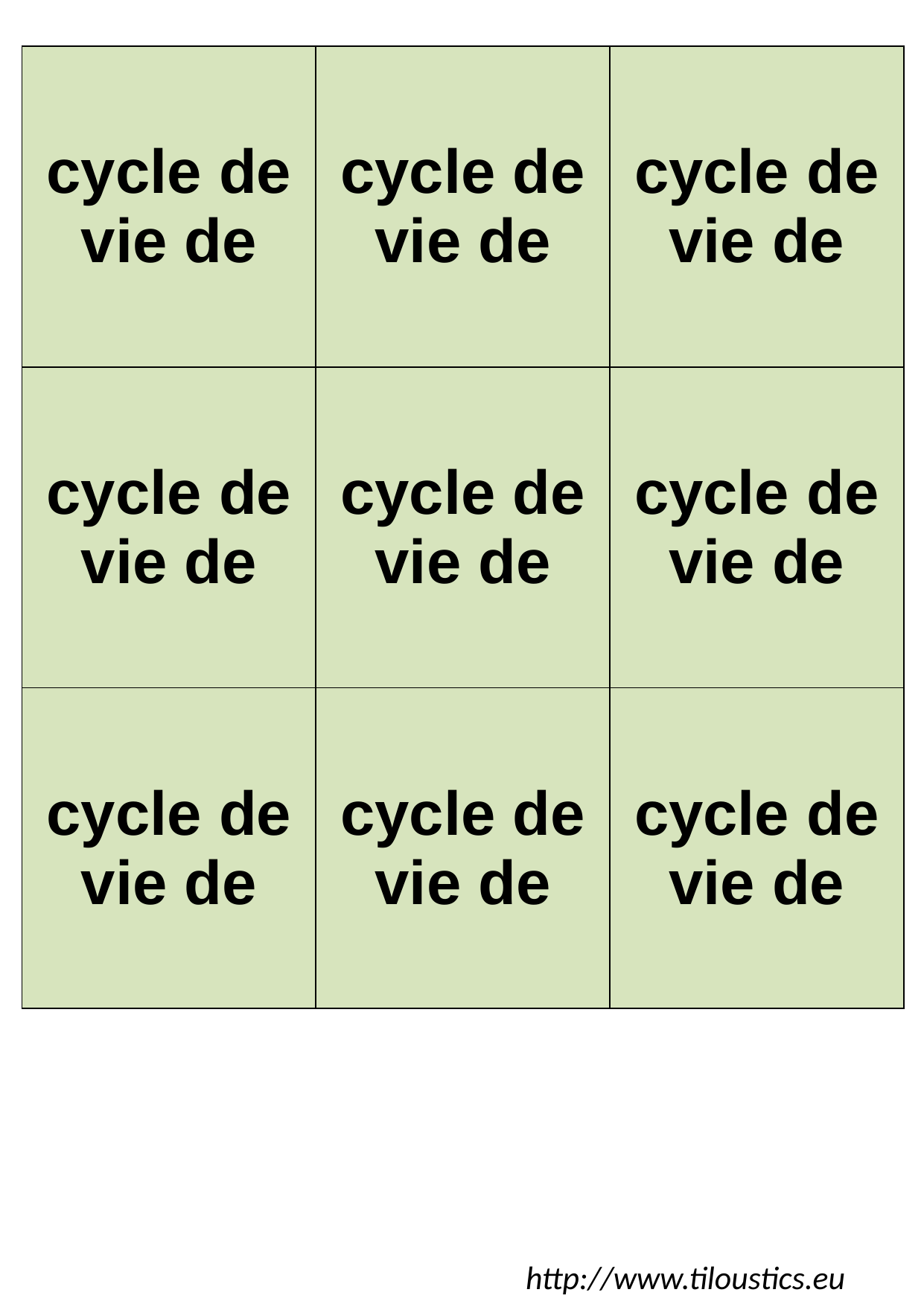

| cycle de vie de | cycle de vie de | cycle de vie de |
| --- | --- | --- |
| cycle de vie de | cycle de vie de | cycle de vie de |
| cycle de vie de | cycle de vie de | cycle de vie de |
http://www.tiloustics.eu